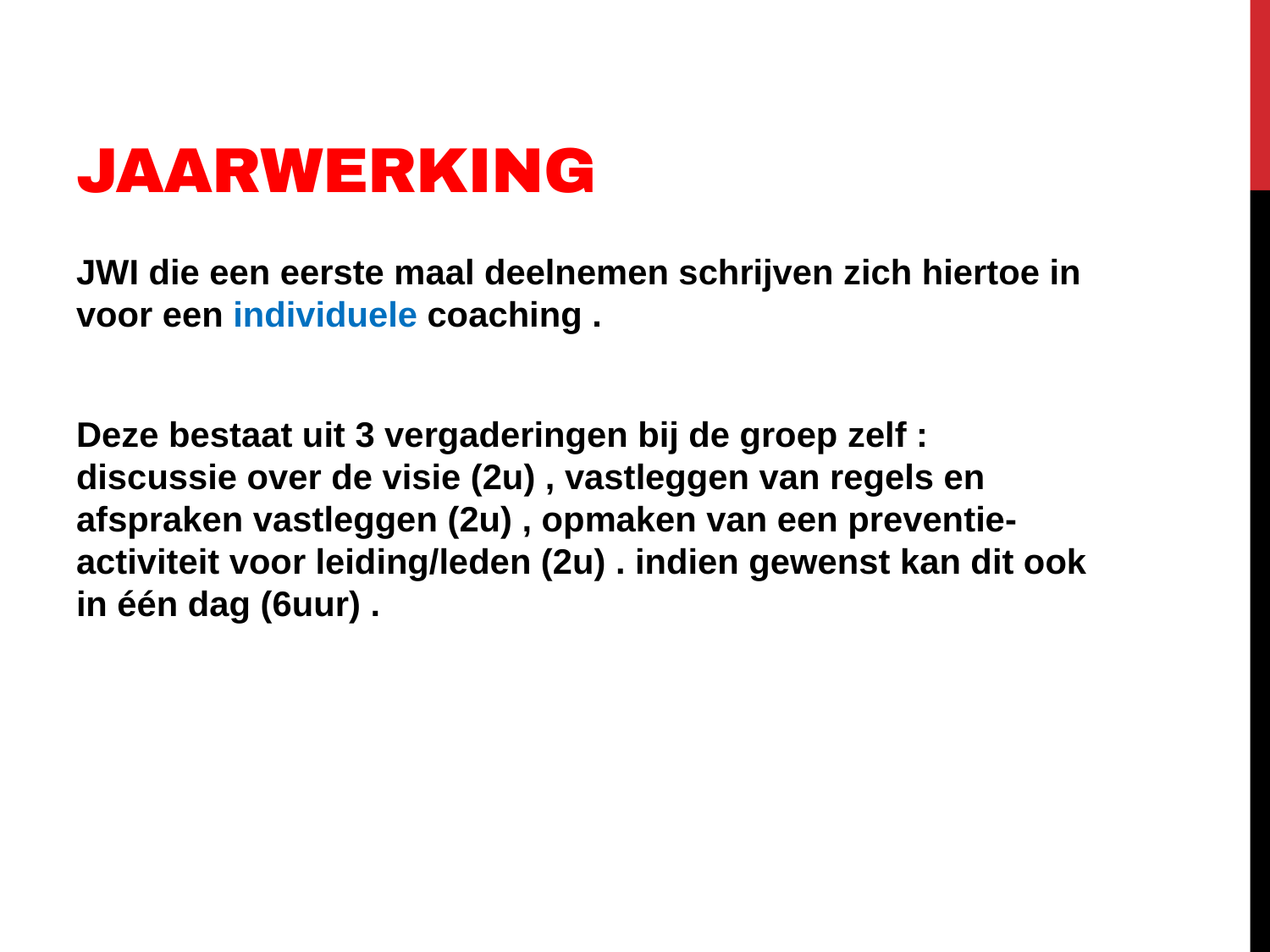

# Jaarwerking
JWI die een eerste maal deelnemen schrijven zich hiertoe in voor een individuele coaching .

Deze bestaat uit 3 vergaderingen bij de groep zelf :  discussie over de visie (2u) , vastleggen van regels en afspraken vastleggen (2u) , opmaken van een preventie-activiteit voor leiding/leden (2u) . indien gewenst kan dit ook in één dag (6uur) .